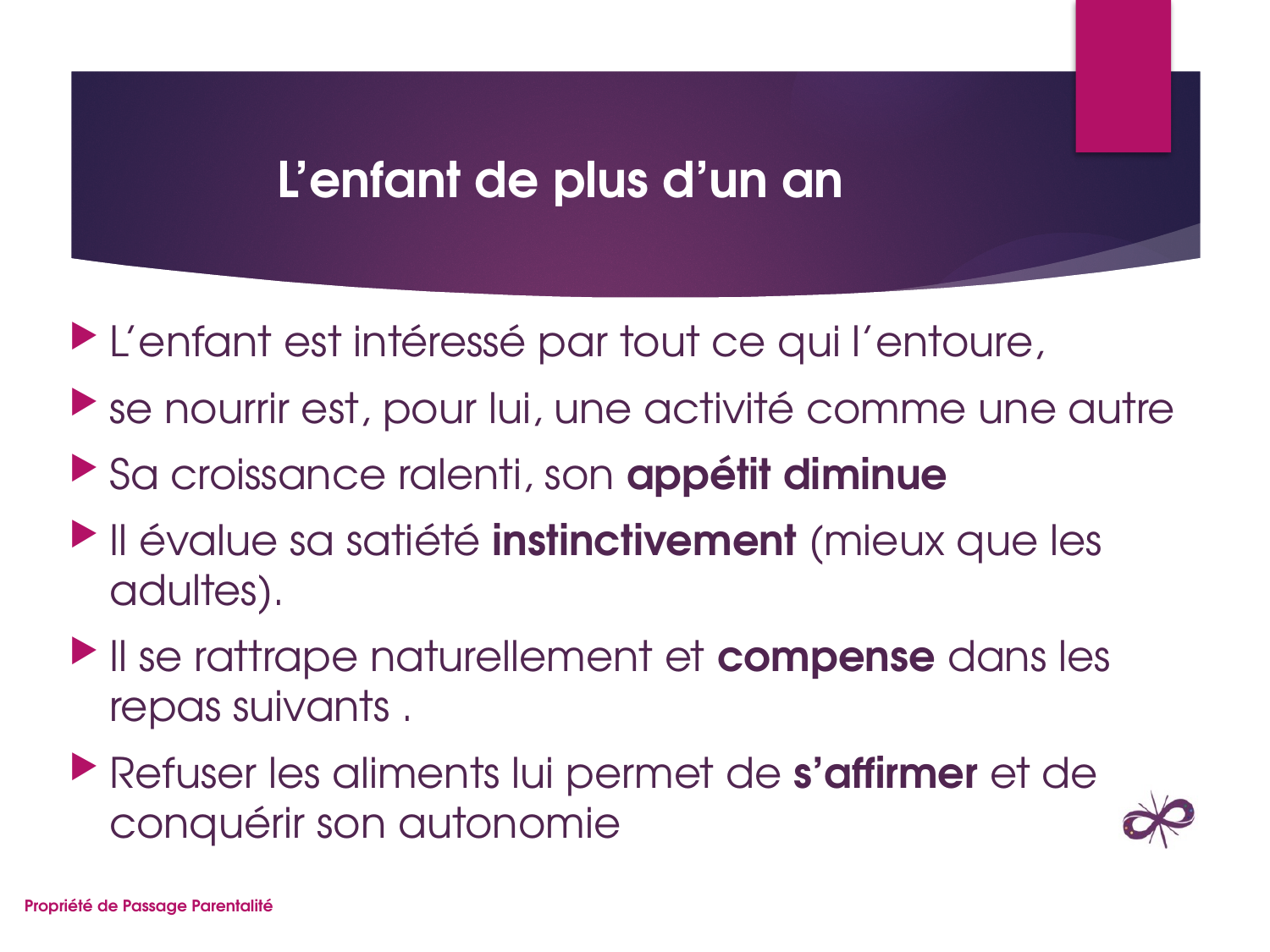

# L’enfant de plus d’un an
L’enfant est intéressé par tout ce qui l’entoure,
se nourrir est, pour lui, une activité comme une autre
Sa croissance ralenti, son appétit diminue
Il évalue sa satiété instinctivement (mieux que les adultes).
Il se rattrape naturellement et compense dans les repas suivants .
Refuser les aliments lui permet de s’affirmer et de conquérir son autonomie
Propriété de Passage Parentalité